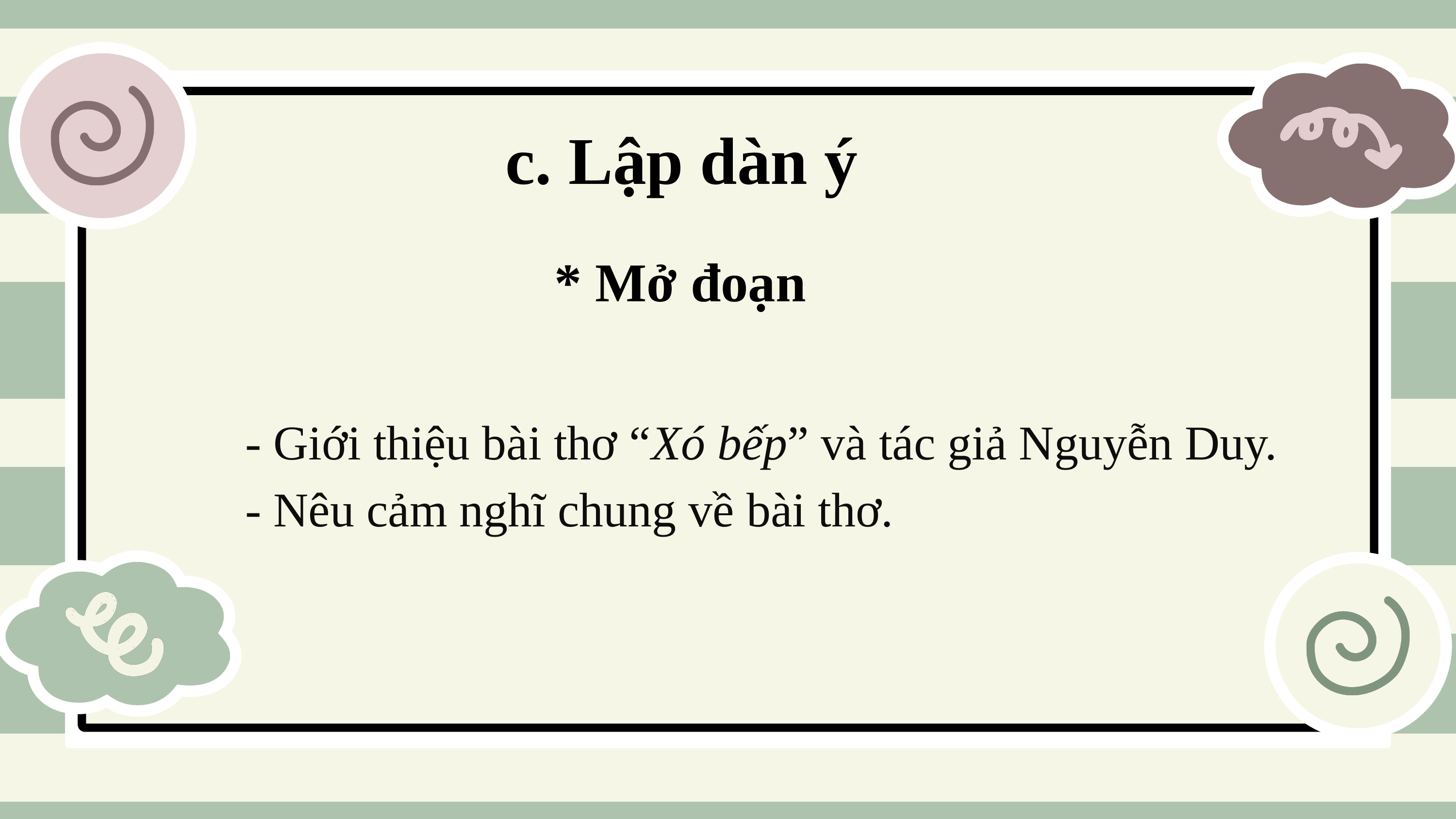

c. Lập dàn ý

* Mở đoạn

- Giới thiệu bài thơ “Xó bếp” và tác giả Nguyễn Duy.
- Nêu cảm nghĩ chung về bài thơ.